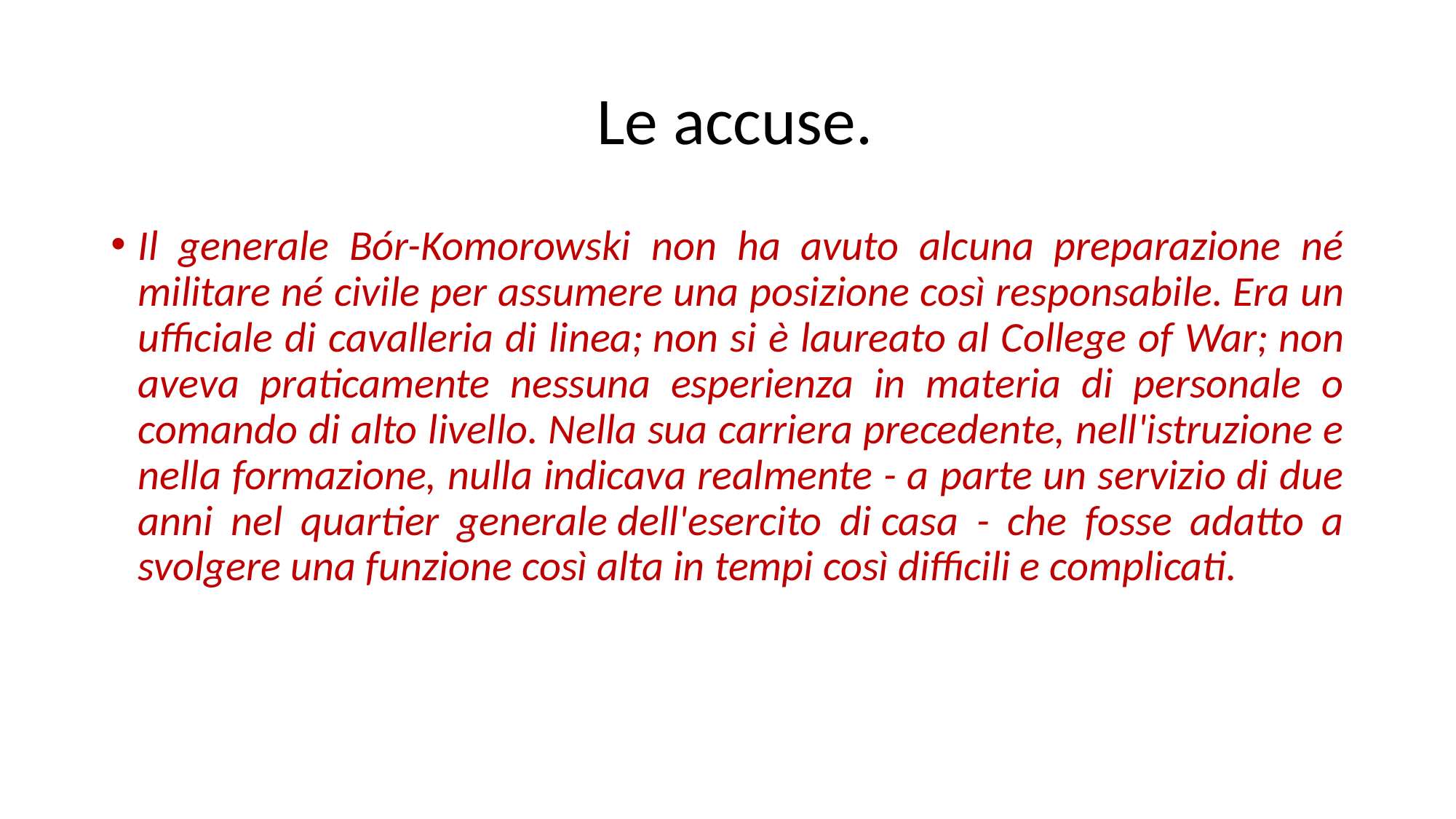

# Le accuse.
Il generale Bór-Komorowski non ha avuto alcuna preparazione né militare né civile per assumere una posizione così responsabile. Era un ufficiale di cavalleria di linea; non si è laureato al College of War; non aveva praticamente nessuna esperienza in materia di personale o comando di alto livello. Nella sua carriera precedente, nell'istruzione e nella formazione, nulla indicava realmente - a parte un servizio di due anni nel quartier generale dell'esercito di casa - che fosse adatto a svolgere una funzione così alta in tempi così difficili e complicati.